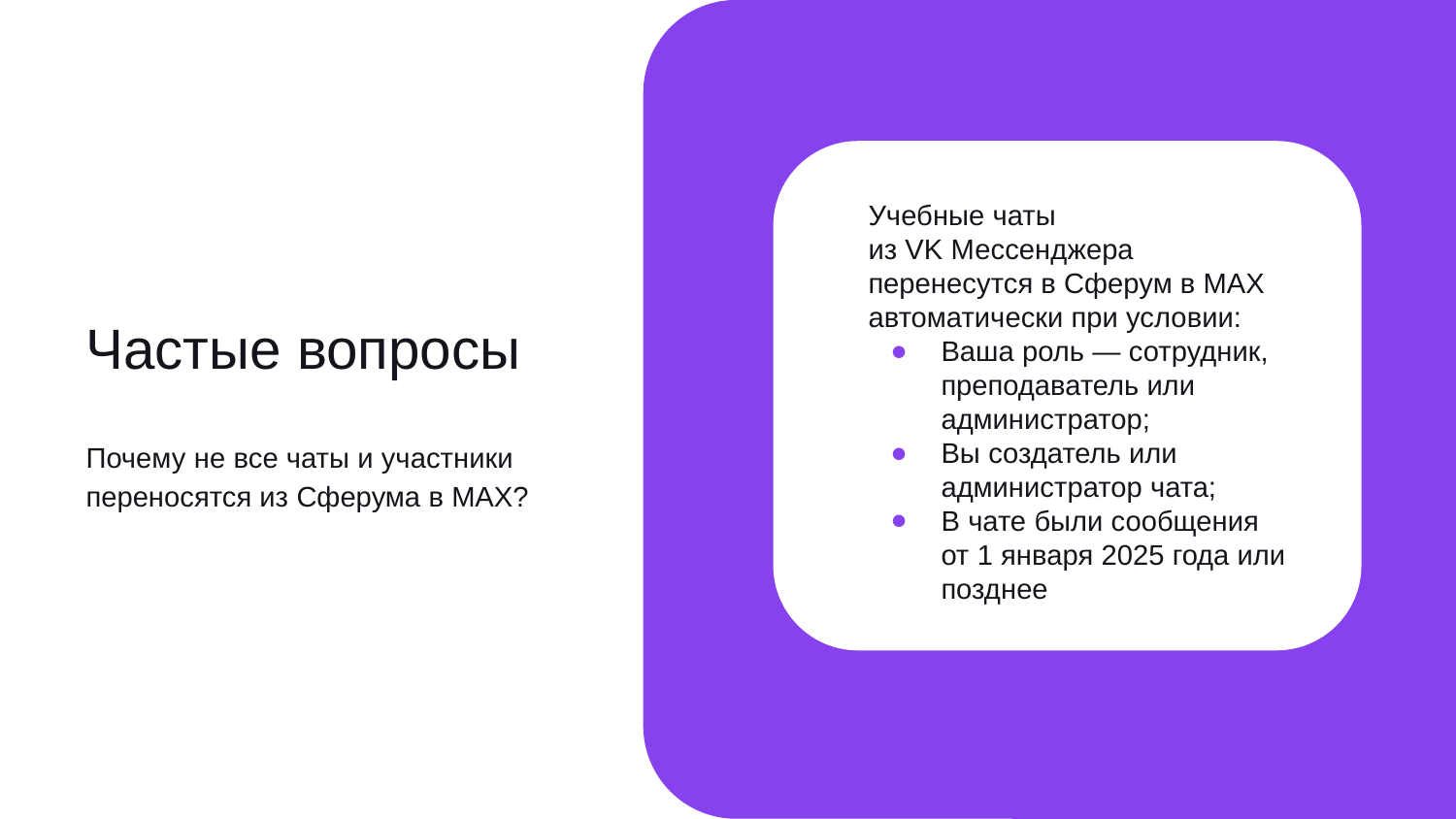

Учебные чаты из VK Мессенджера перенесутся в Сферум в МАХ автоматически при условии:
Ваша роль — сотрудник, преподаватель или администратор;
Вы создатель или администратор чата;
В чате были сообщения от 1 января 2025 года или позднее
# Частые вопросы
Почему не все чаты и участники переносятся из Сферума в МАХ?